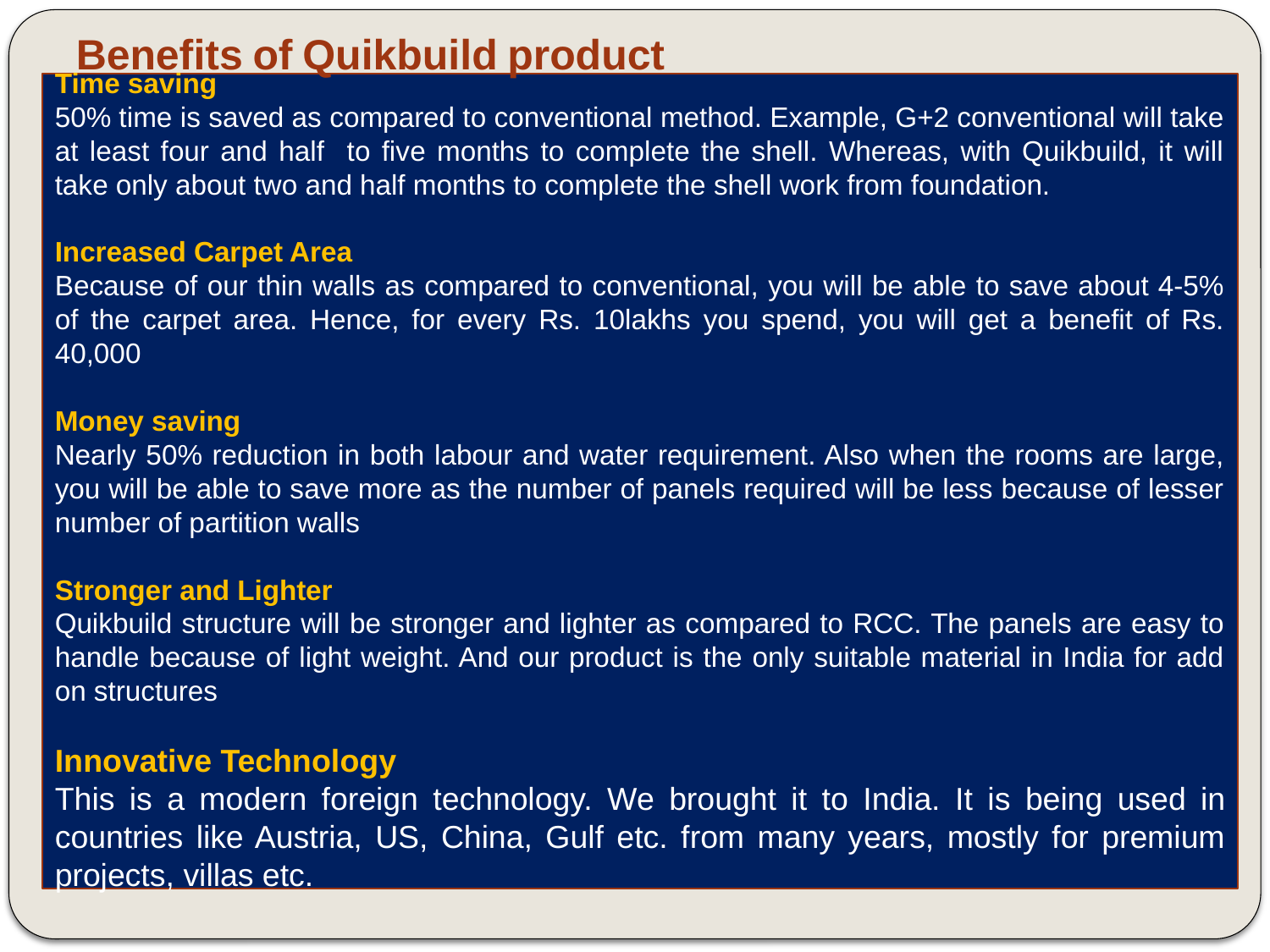

Benefits of Quikbuild product

Time saving
50% time is saved as compared to conventional method. Example, G+2 conventional will take at least four and half  to five months to complete the shell. Whereas, with Quikbuild, it will take only about two and half months to complete the shell work from foundation.

Increased Carpet Area
Because of our thin walls as compared to conventional, you will be able to save about 4-5% of the carpet area. Hence, for every Rs. 10lakhs you spend, you will get a benefit of Rs. 40,000

Money saving
Nearly 50% reduction in both labour and water requirement. Also when the rooms are large, you will be able to save more as the number of panels required will be less because of lesser number of partition walls

Stronger and Lighter
Quikbuild structure will be stronger and lighter as compared to RCC. The panels are easy to handle because of light weight. And our product is the only suitable material in India for add on structures

Innovative Technology
This is a modern foreign technology. We brought it to India. It is being used in countries like Austria, US, China, Gulf etc. from many years, mostly for premium projects, villas etc.